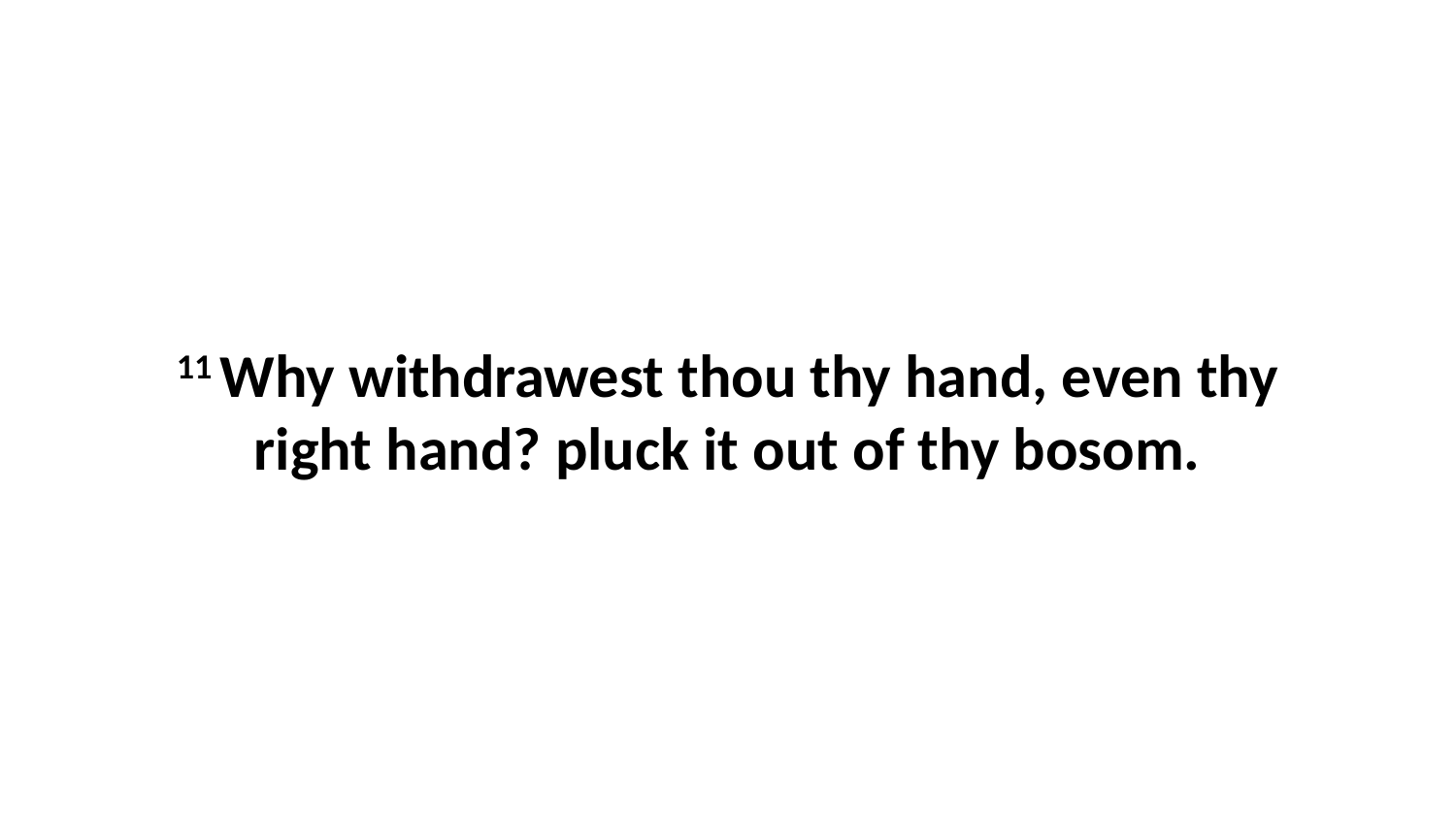

11 Why withdrawest thou thy hand, even thy right hand? pluck it out of thy bosom.